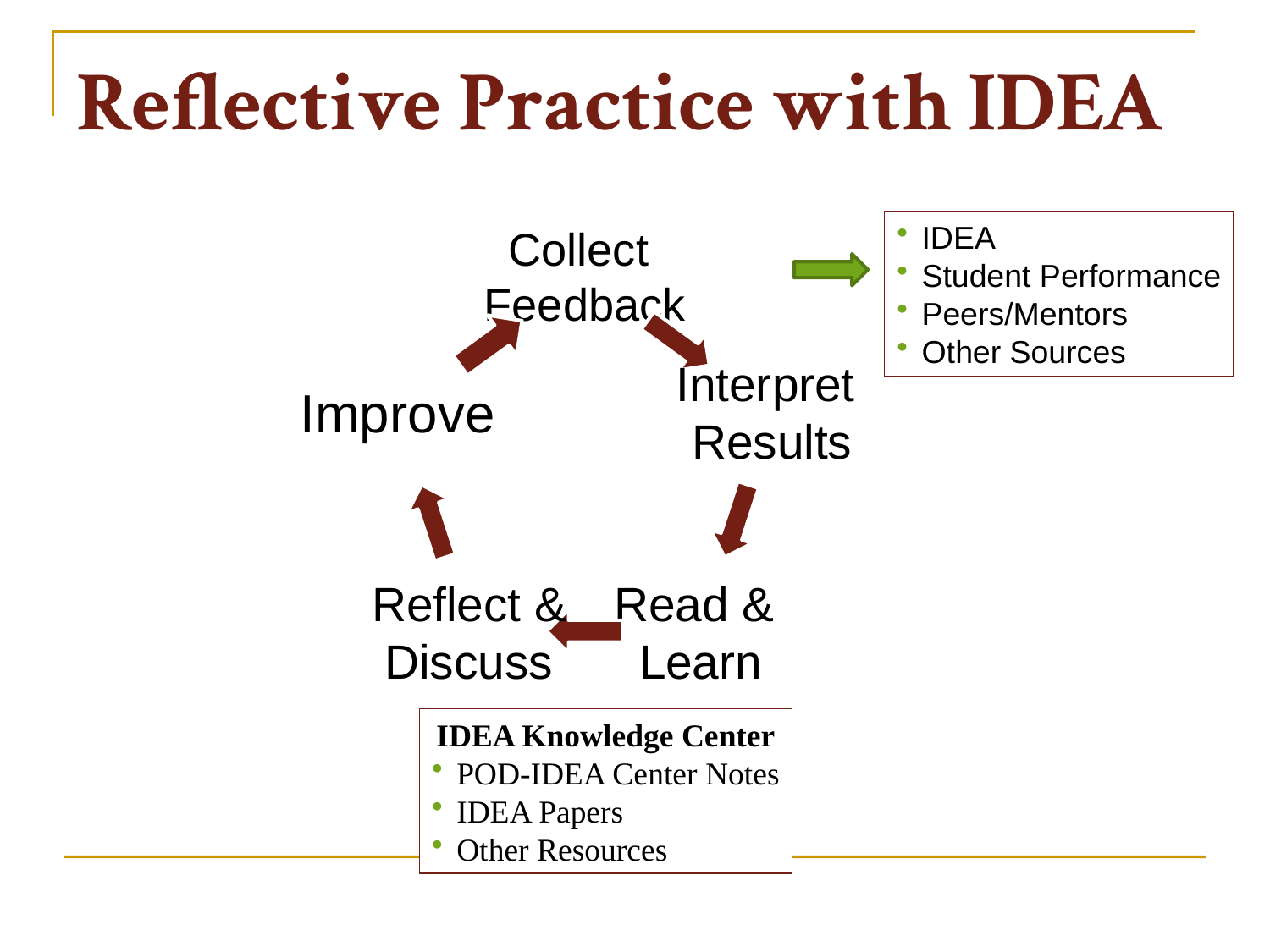

# Reflective Practice with IDEA
Collect
Feedback
Interpret
Results
Read &
Learn
Reflect &
Discuss
Improve
IDEA
Student Performance
Peers/Mentors
Other Sources

IDEA Knowledge Center
POD-IDEA Center Notes
IDEA Papers
Other Resources